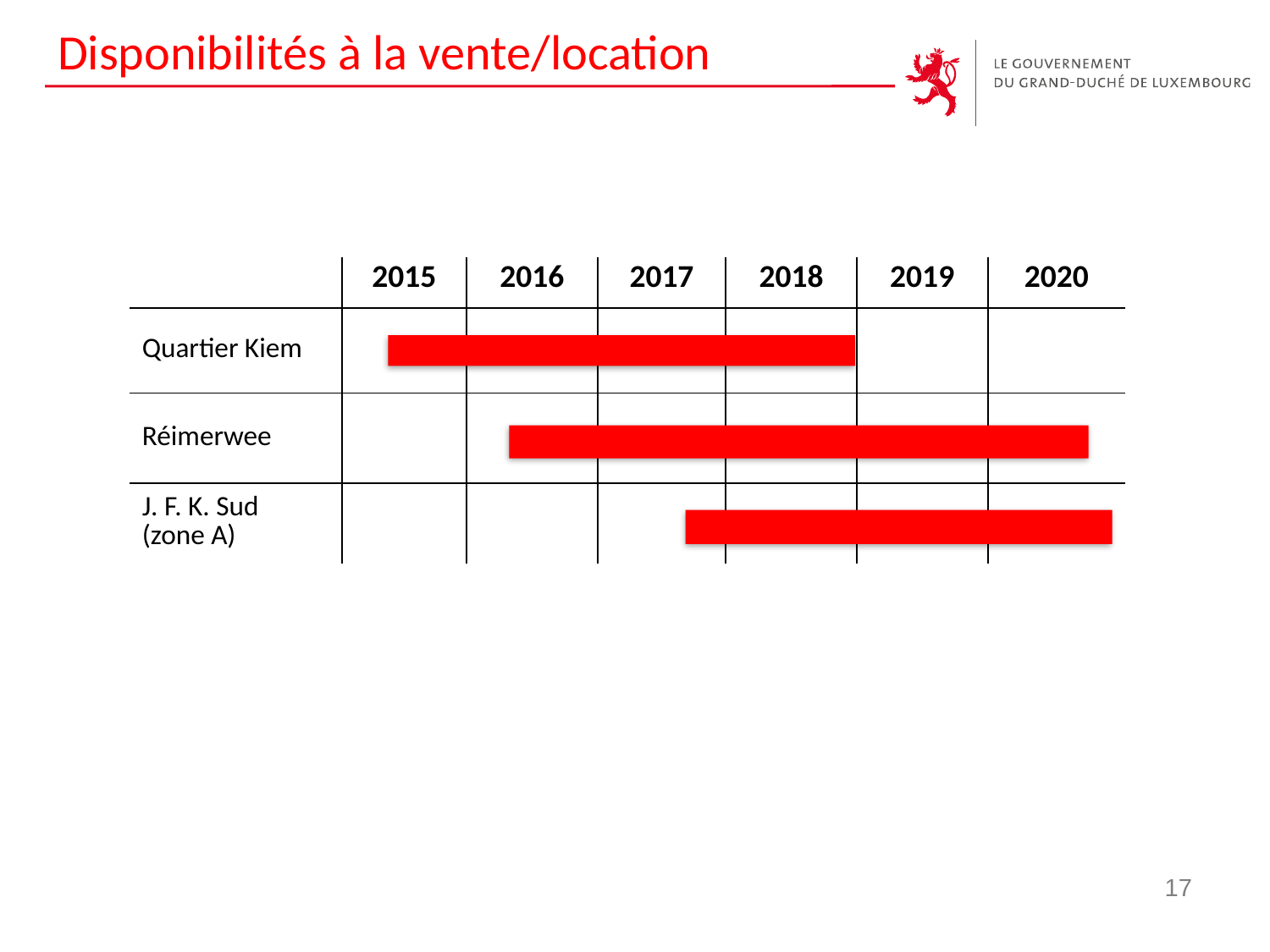

# Disponibilités à la vente/location
|  | 2015 | 2016 | 2017 | 2018 | 2019 | 2020 |
| --- | --- | --- | --- | --- | --- | --- |
| Quartier Kiem |  |  |  |  |  |  |
| Réimerwee |  |  |  |  |  |  |
| J. F. K. Sud (zone A) |  |  |  |  |  |  |

17